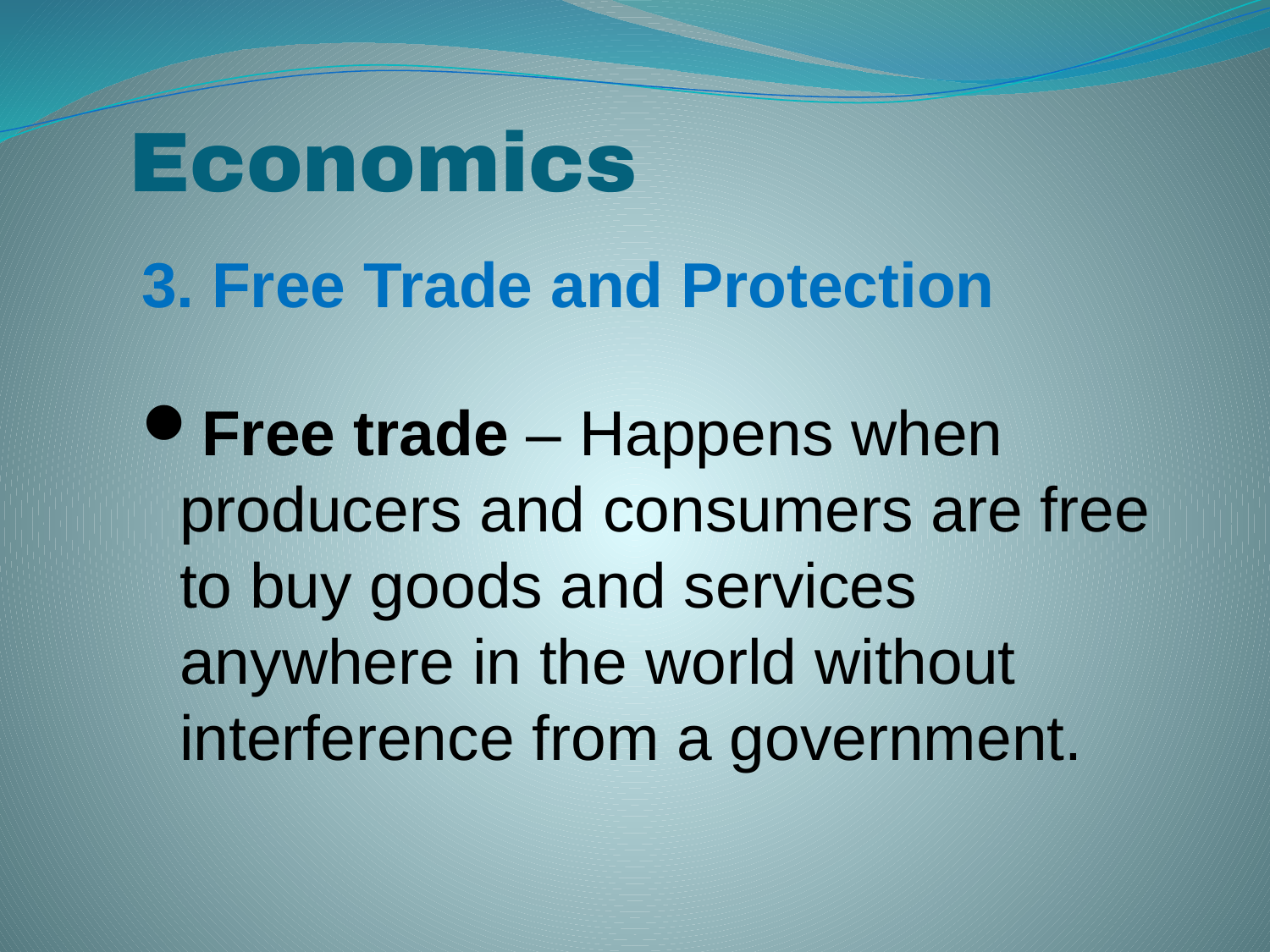

# Economics
3. Free Trade and Protection

Free trade – Happens when producers and consumers are free to buy goods and services anywhere in the world without interference from a government.